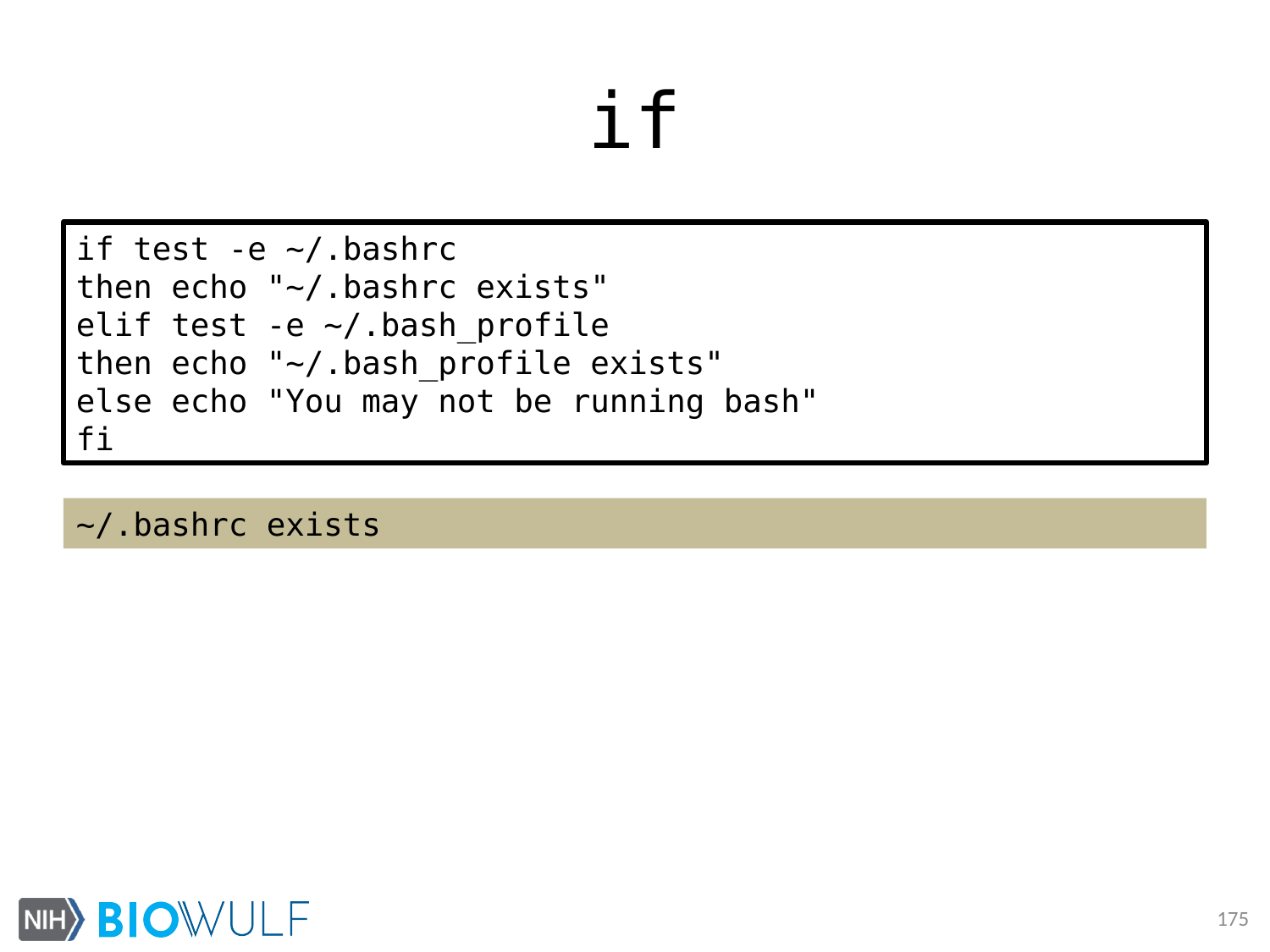

# if
if test -e ~/.bashrc
then echo "~/.bashrc exists"
elif test -e ~/.bash_profile
then echo "~/.bash_profile exists"
else echo "You may not be running bash"
fi
~/.bashrc exists
175